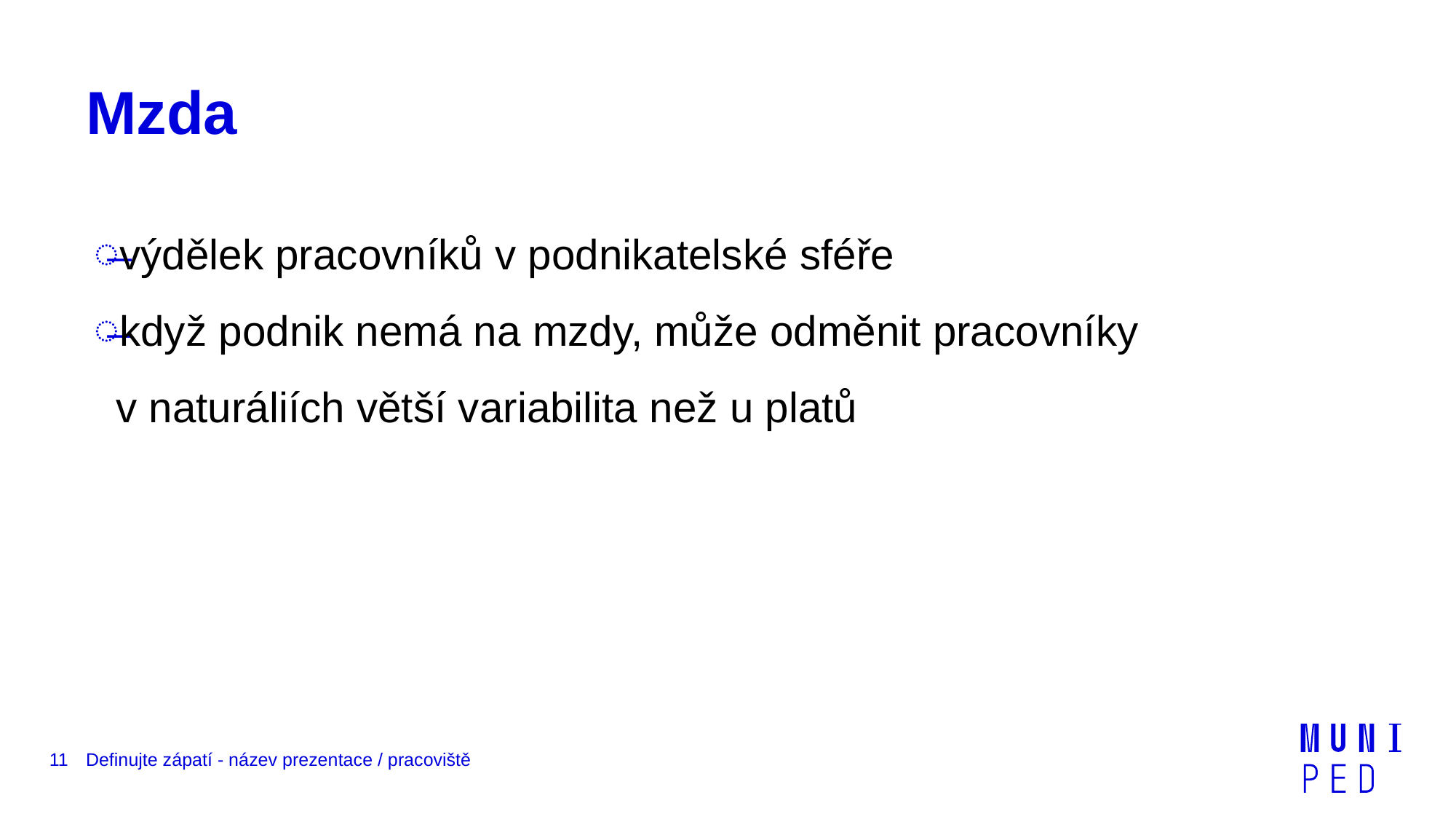

# Mzda
výdělek pracovníků v podnikatelské sféře
když podnik nemá na mzdy, může odměnit pracovníky v naturáliích větší variabilita než u platů

11
Definujte zápatí - název prezentace / pracoviště